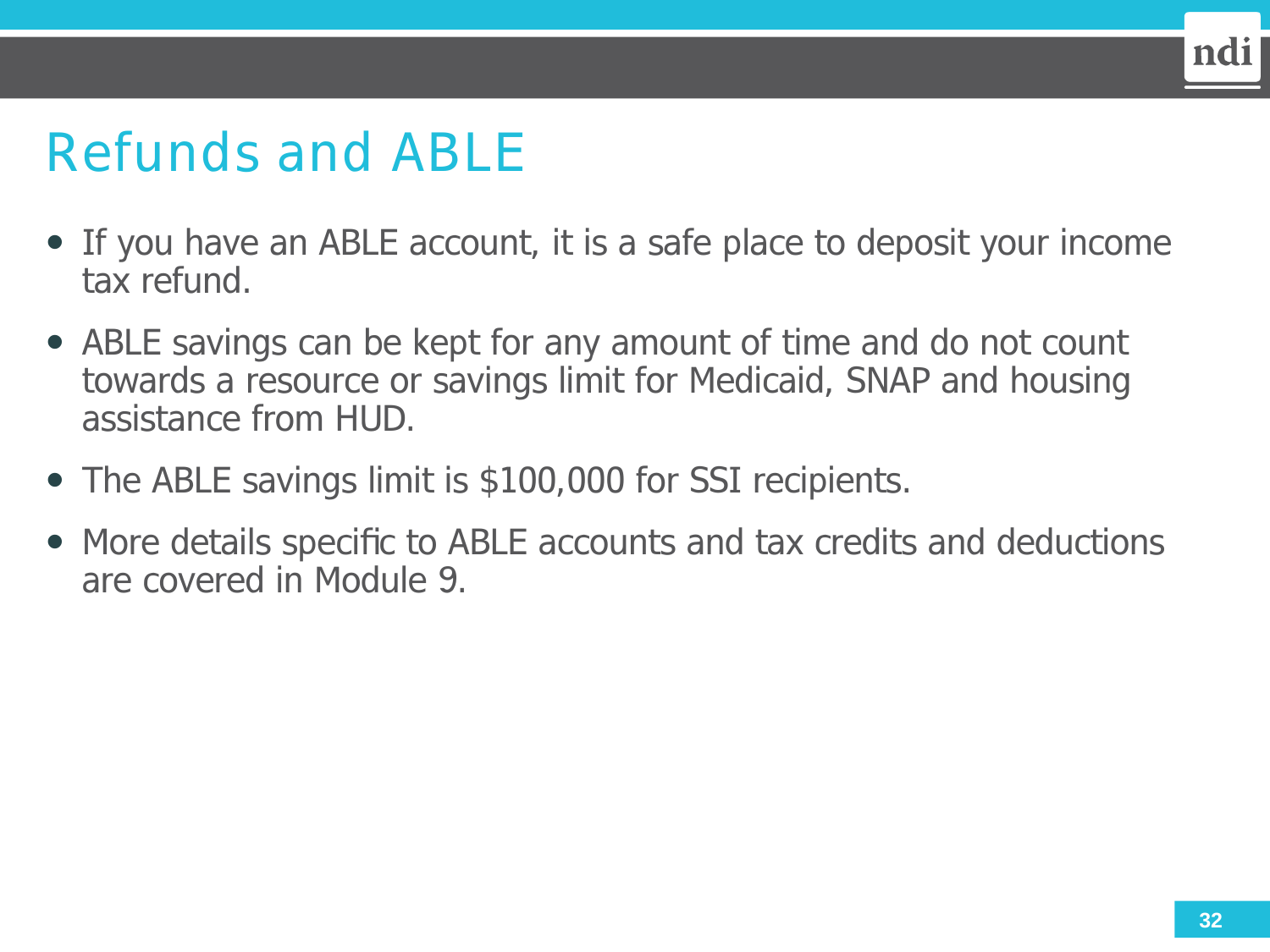

# Refunds and ABLE
If you have an ABLE account, it is a safe place to deposit your income tax refund.
ABLE savings can be kept for any amount of time and do not count towards a resource or savings limit for Medicaid, SNAP and housing assistance from HUD.
The ABLE savings limit is $100,000 for SSI recipients.
More details specific to ABLE accounts and tax credits and deductions are covered in Module 9.
32